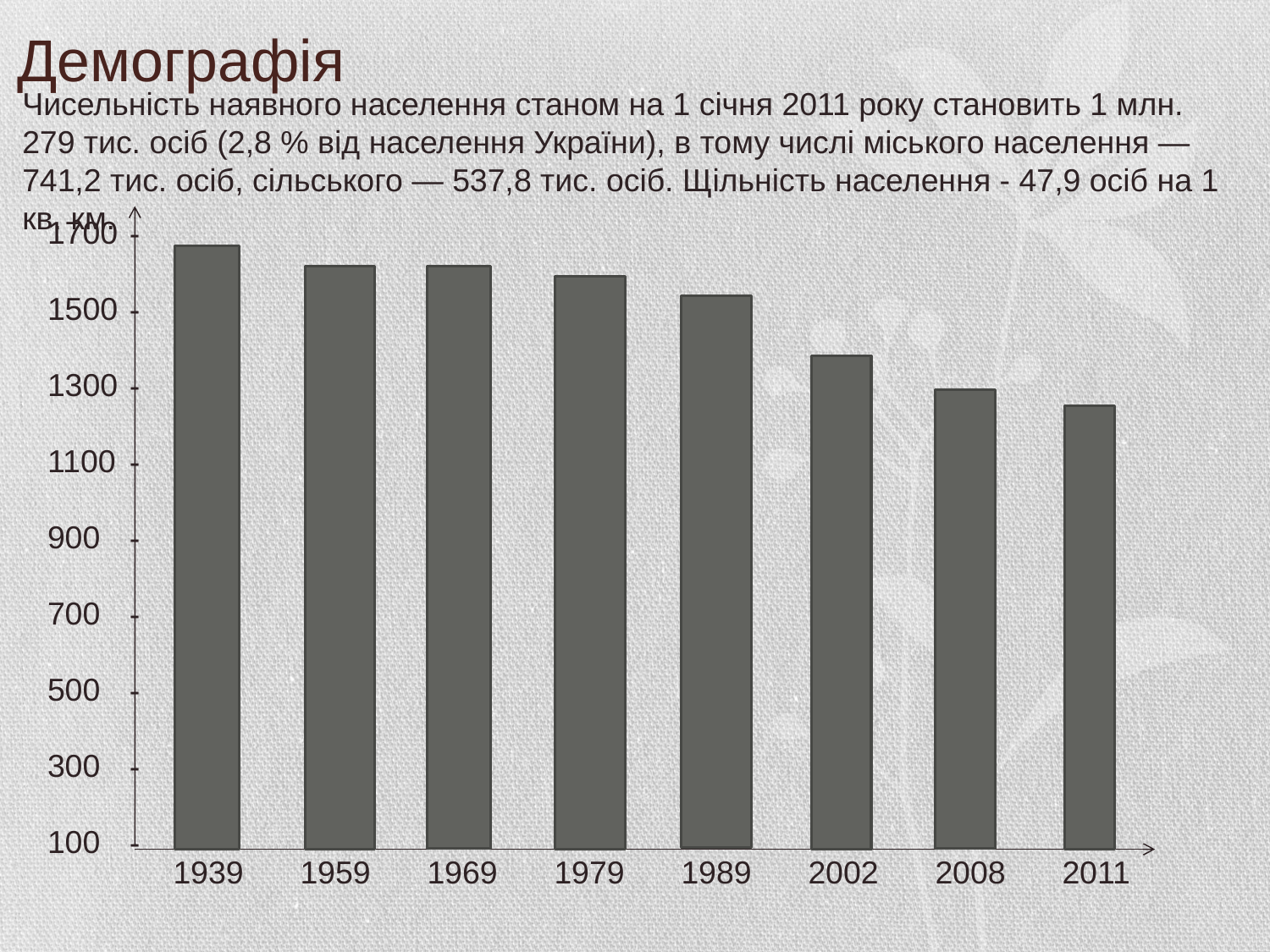

# Демографія
Чисельність наявного населення станом на 1 січня 2011 року становить 1 млн. 279 тис. осіб (2,8 % від населення України), в тому числі міського населення — 741,2 тис. осіб, сільського — 537,8 тис. осіб. Щільність населення - 47,9 осіб на 1 кв. км.
1700

1500

1300

1100

900

700

500

300

100

-

-

-

-

-

-

-

-

-

1939	1959	1969	1979	1989	2002	2008	2011